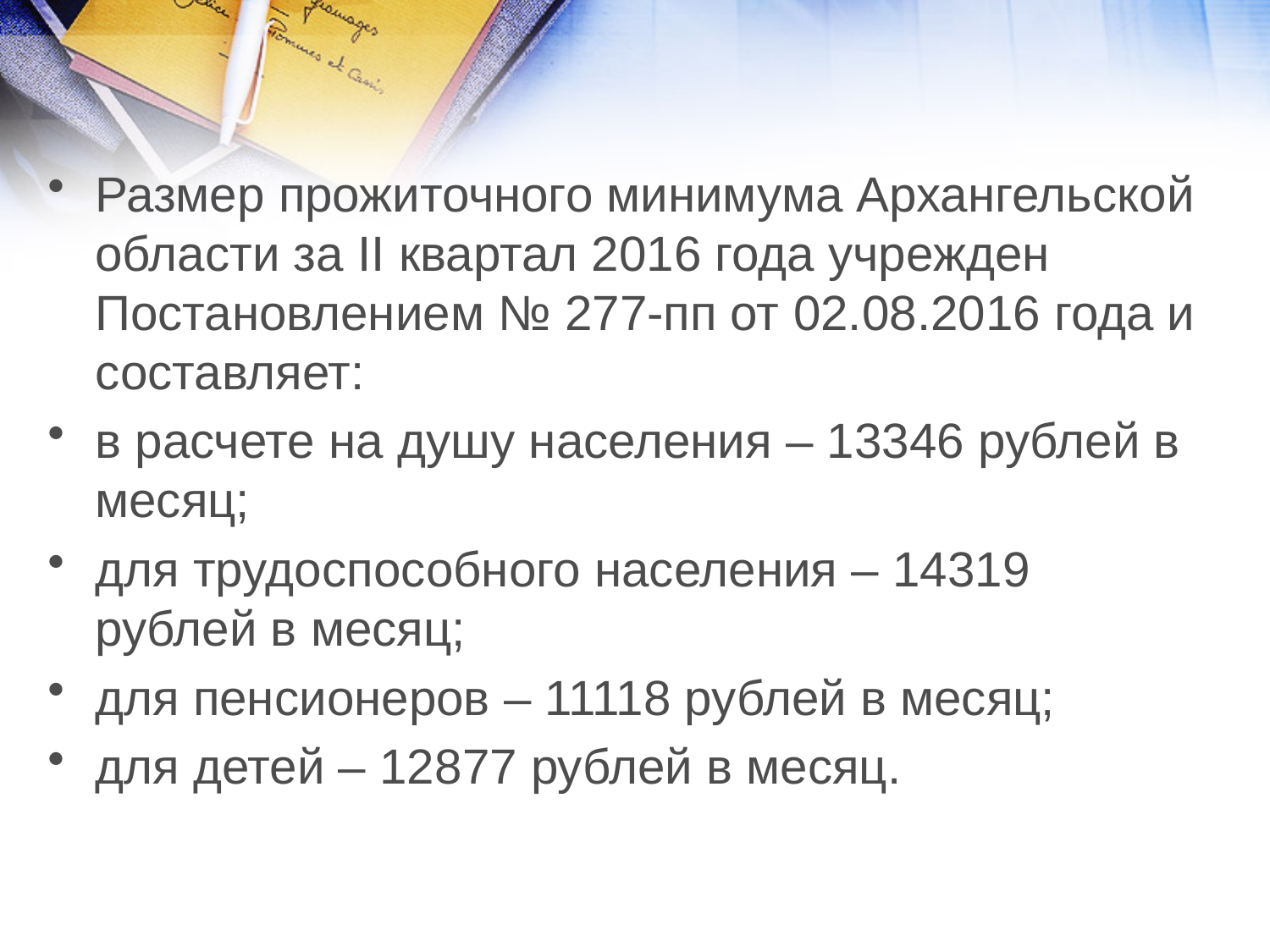

Размер прожиточного минимума Архангельской области за II квартал 2016 года учрежден Постановлением № 277-пп от 02.08.2016 года и составляет:
в расчете на душу населения – 13346 рублей в месяц;
для трудоспособного населения – 14319 рублей в месяц;
для пенсионеров – 11118 рублей в месяц;
для детей – 12877 рублей в месяц.